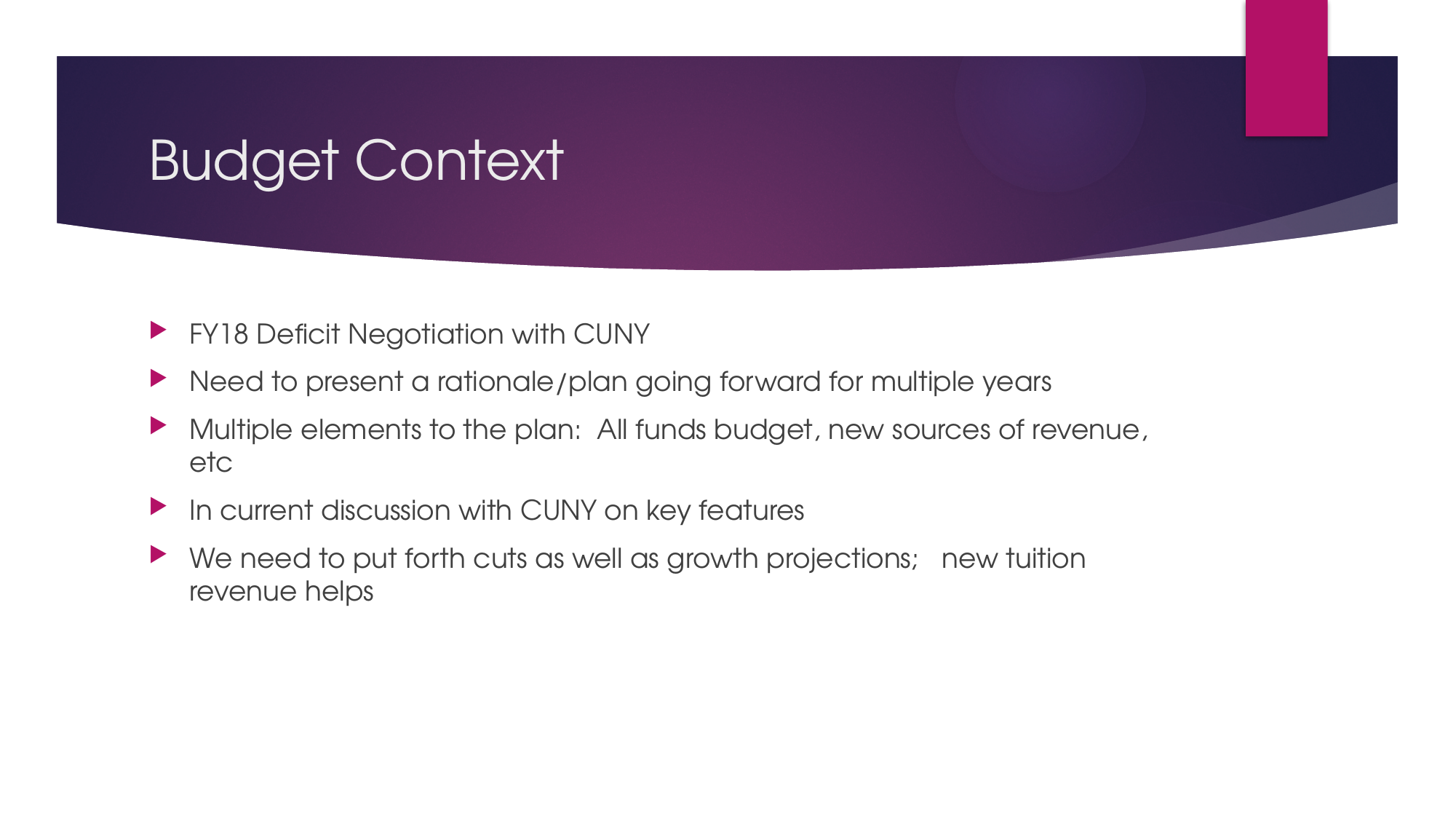

# Budget Context
FY18 Deficit Negotiation with CUNY
Need to present a rationale/plan going forward for multiple years
Multiple elements to the plan:  All funds budget, new sources of revenue, etc
In current discussion with CUNY on key features
We need to put forth cuts as well as growth projections;   new tuition revenue helps